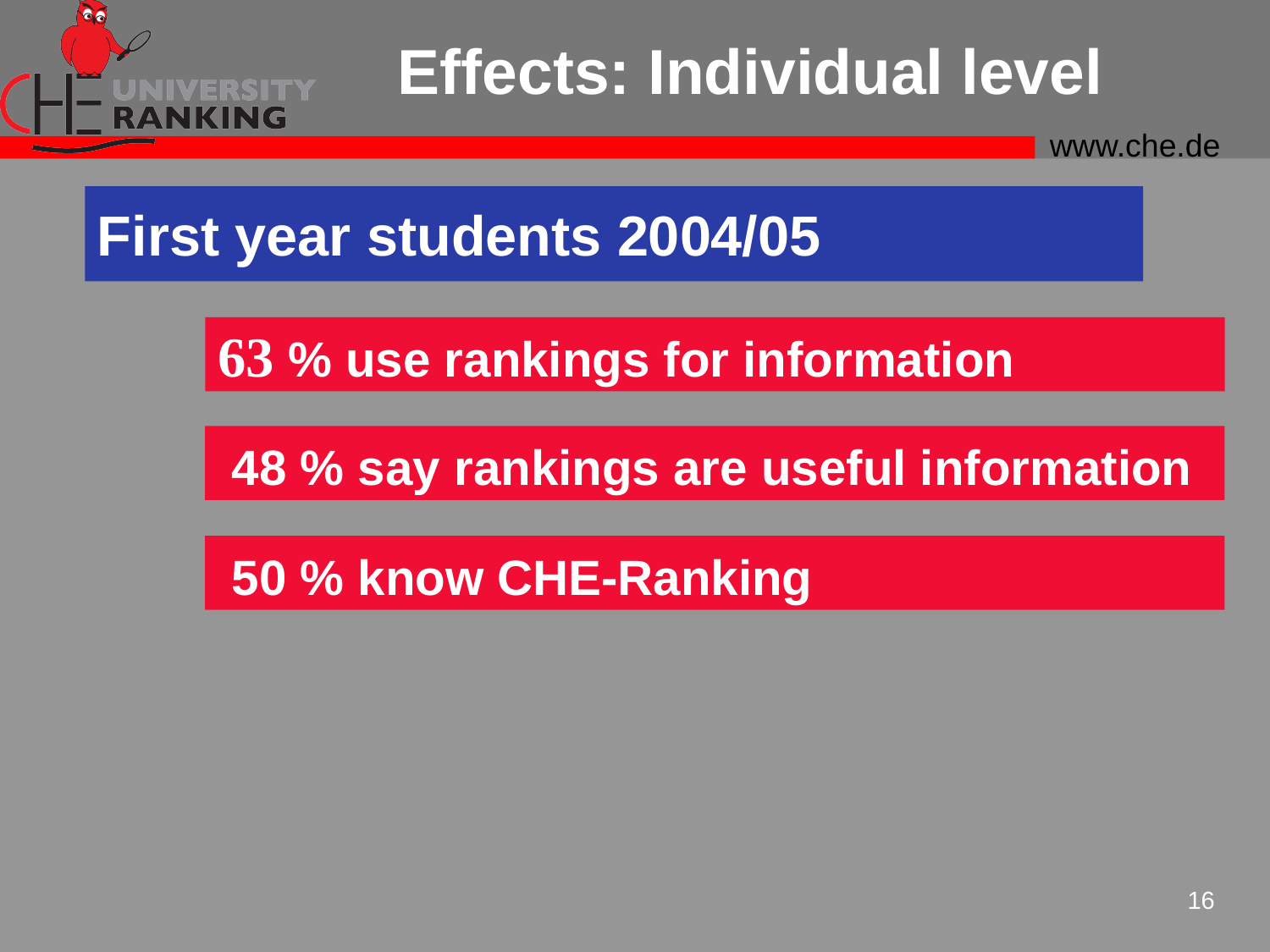

Effects: Individual level

First year students 2004/05
63 % use rankings for information
 48 % say rankings are useful information
 50 % know CHE-Ranking
16